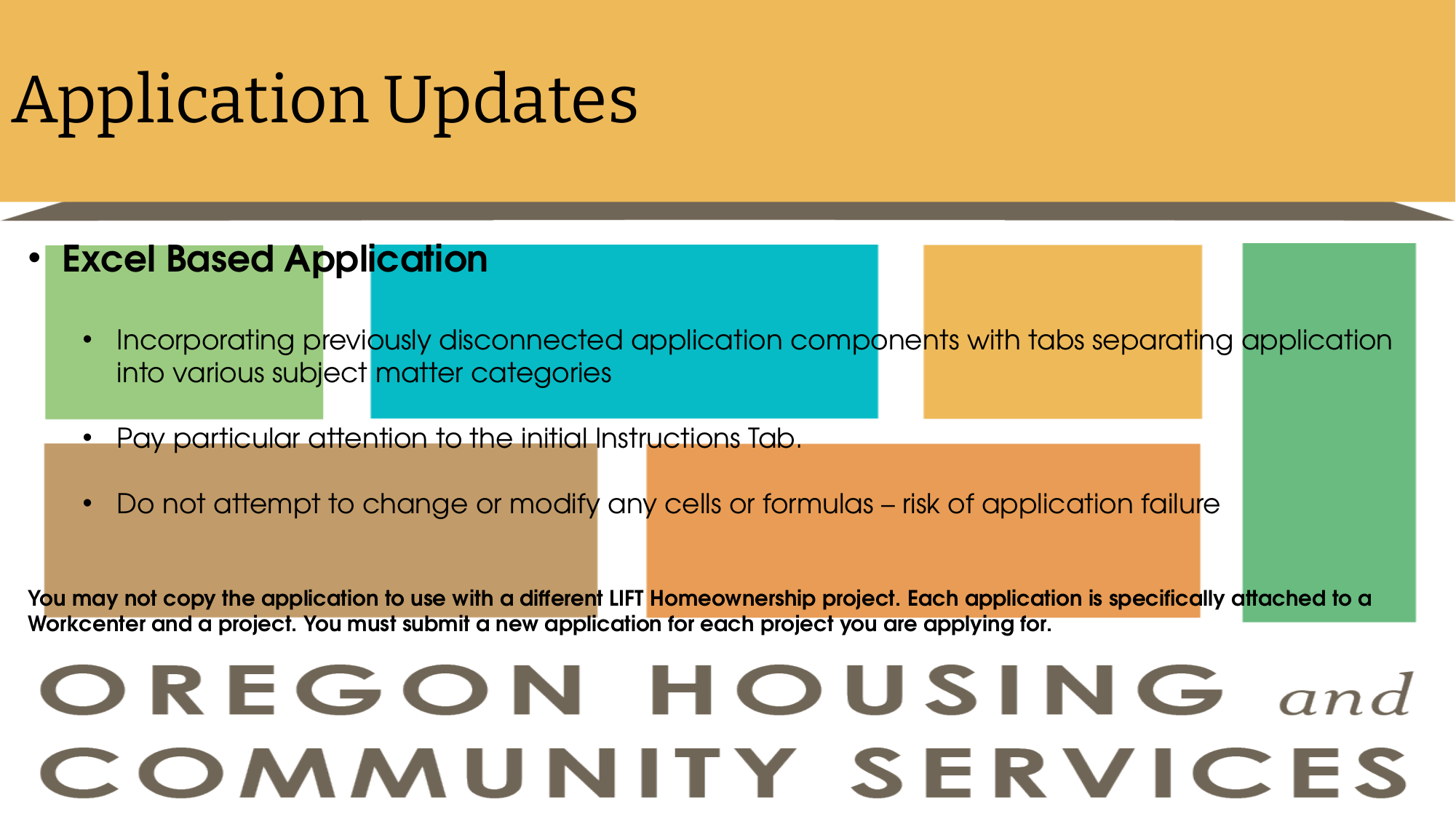

# Application Updates

Excel Based Application

Incorporating previously disconnected application components with tabs separating application into various subject matter categories

Pay particular attention to the initial Instructions Tab.

Do not attempt to change or modify any cells or formulas – risk of application failure

You may not copy the application to use with a different LIFT Homeownership project. Each application is specifically attached to a Workcenter and a project. You must submit a new application for each project you are applying for.